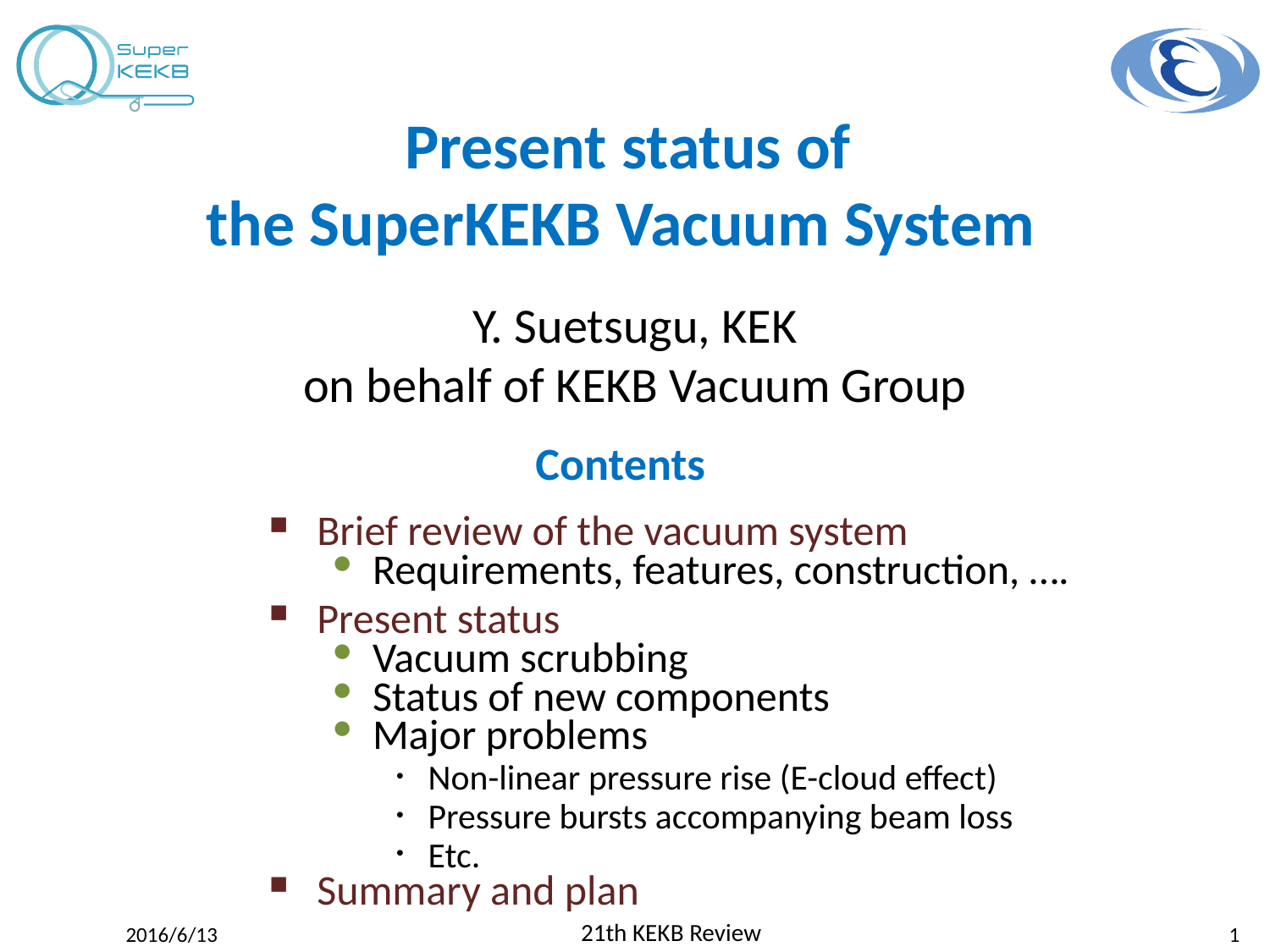

Present status of
the SuperKEKB Vacuum System
Y. Suetsugu, KEK
on behalf of KEKB Vacuum Group
Contents
Brief review of the vacuum system
Requirements, features, construction, ….
Present status
Vacuum scrubbing
Status of new components
Major problems
Non-linear pressure rise (E-cloud effect)
Pressure bursts accompanying beam loss
Etc.
Summary and plan